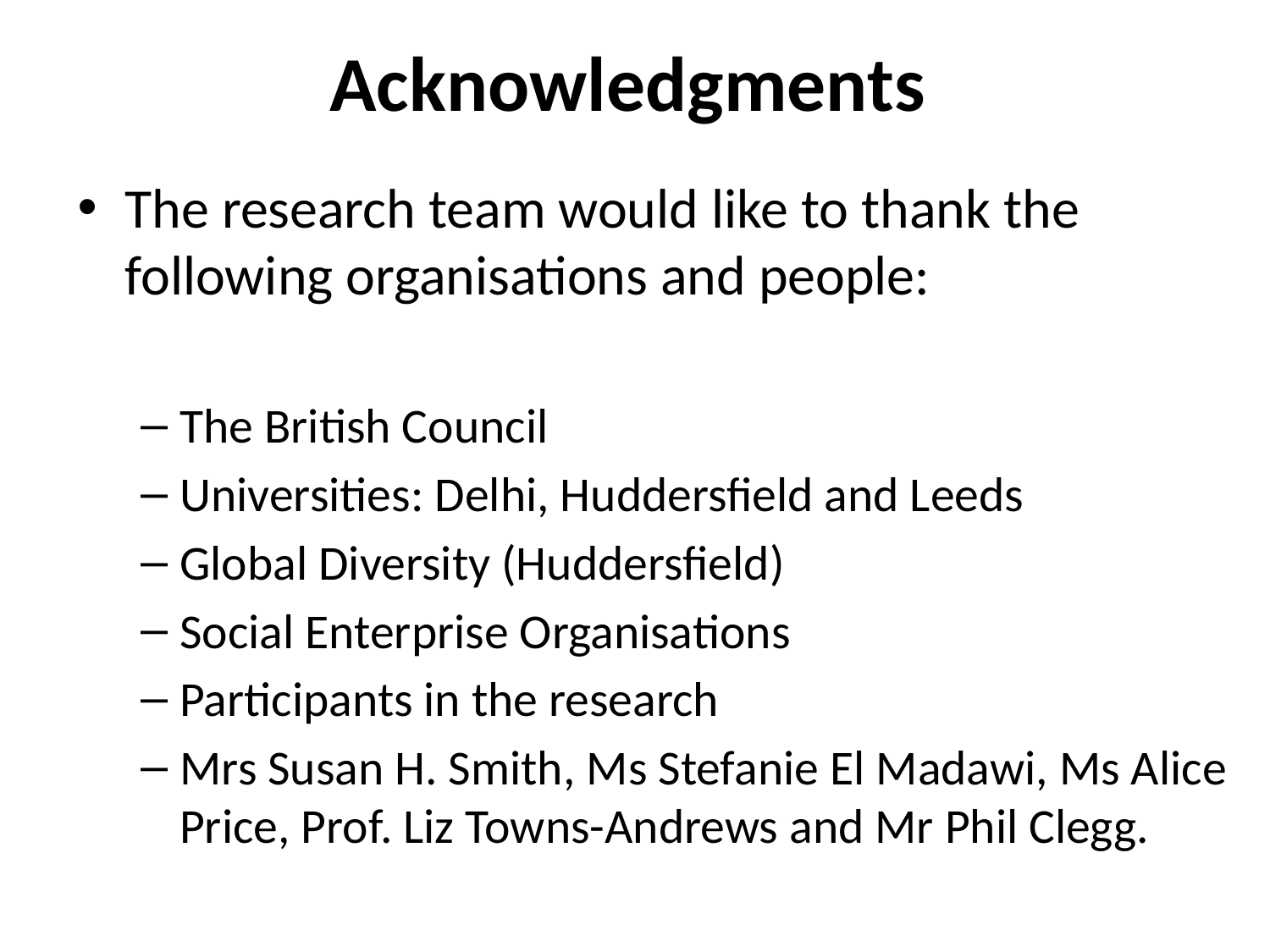

# Acknowledgments
The research team would like to thank the following organisations and people:

The British Council
Universities: Delhi, Huddersfield and Leeds
Global Diversity (Huddersfield)
Social Enterprise Organisations
Participants in the research
Mrs Susan H. Smith, Ms Stefanie El Madawi, Ms Alice Price, Prof. Liz Towns-Andrews and Mr Phil Clegg.